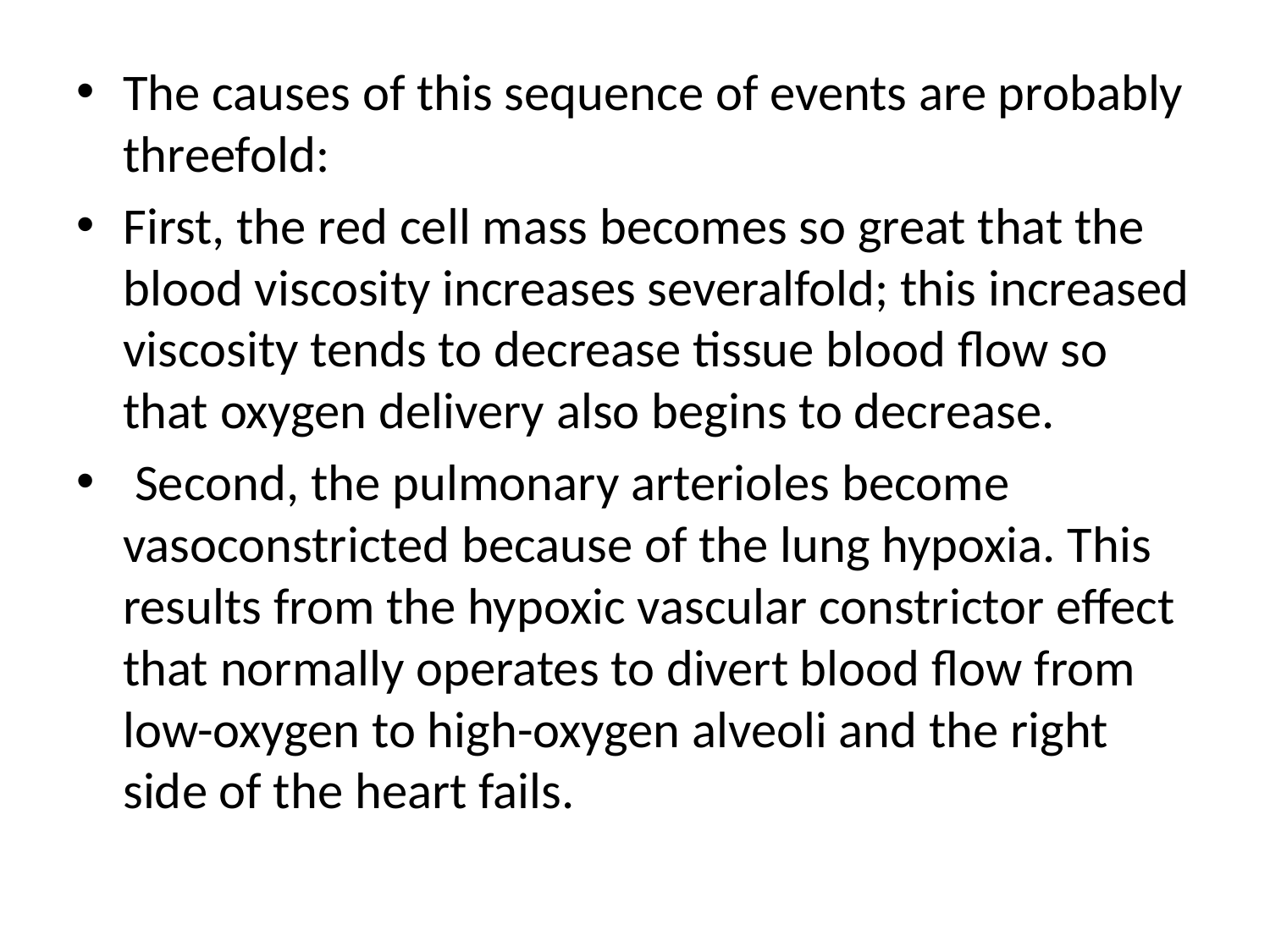

The causes of this sequence of events are probably threefold:
First, the red cell mass becomes so great that the blood viscosity increases severalfold; this increased viscosity tends to decrease tissue blood flow so that oxygen delivery also begins to decrease.
 Second, the pulmonary arterioles become vasoconstricted because of the lung hypoxia. This results from the hypoxic vascular constrictor effect that normally operates to divert blood flow from low-oxygen to high-oxygen alveoli and the right side of the heart fails.